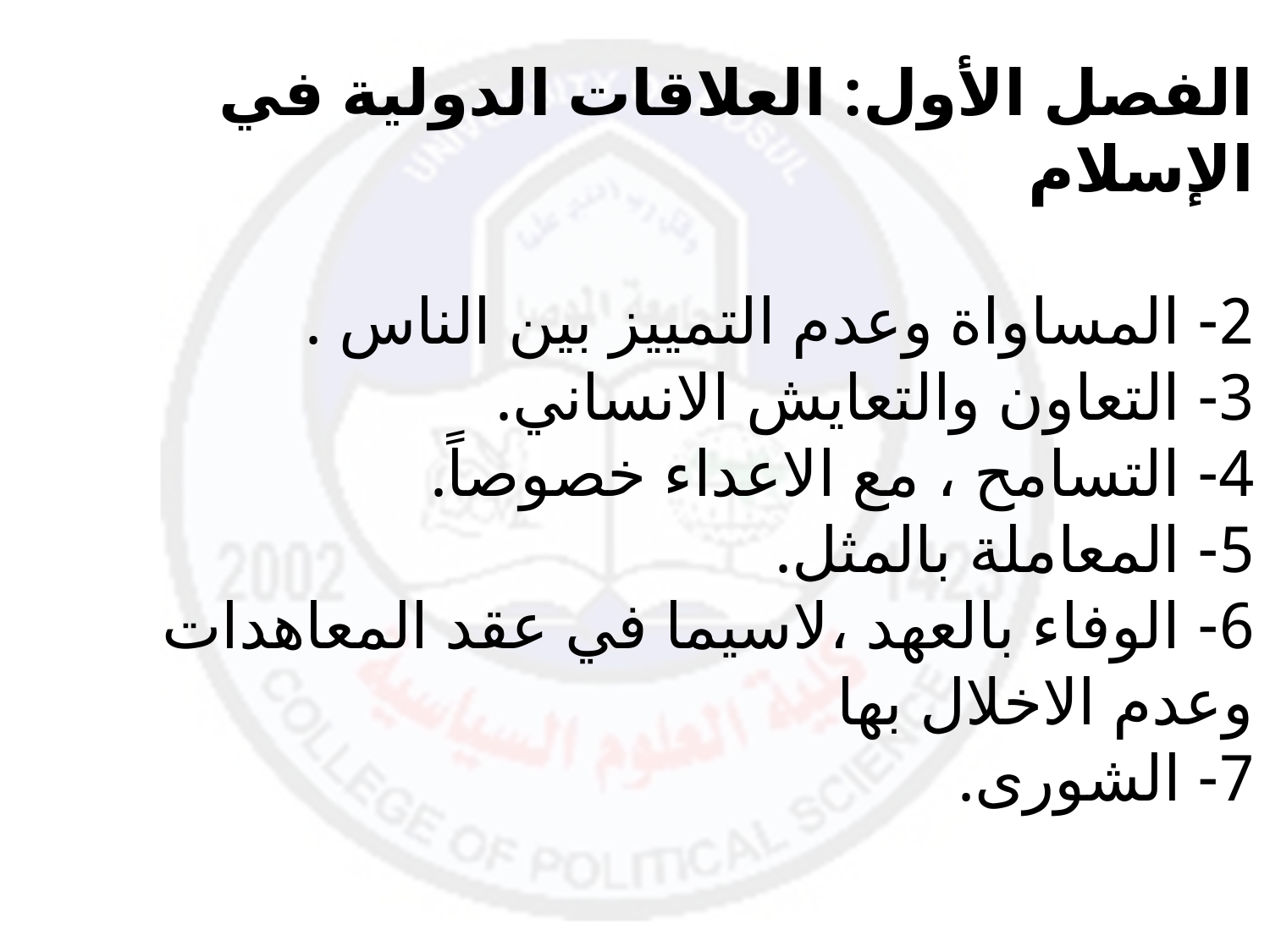

الفصل الأول: العلاقات الدولية في الإسلام

2- المساواة وعدم التمييز بين الناس .
3- التعاون والتعايش الانساني.
4- التسامح ، مع الاعداء خصوصاً.
5- المعاملة بالمثل.
6- الوفاء بالعهد ،لاسيما في عقد المعاهدات وعدم الاخلال بها
7- الشورى.